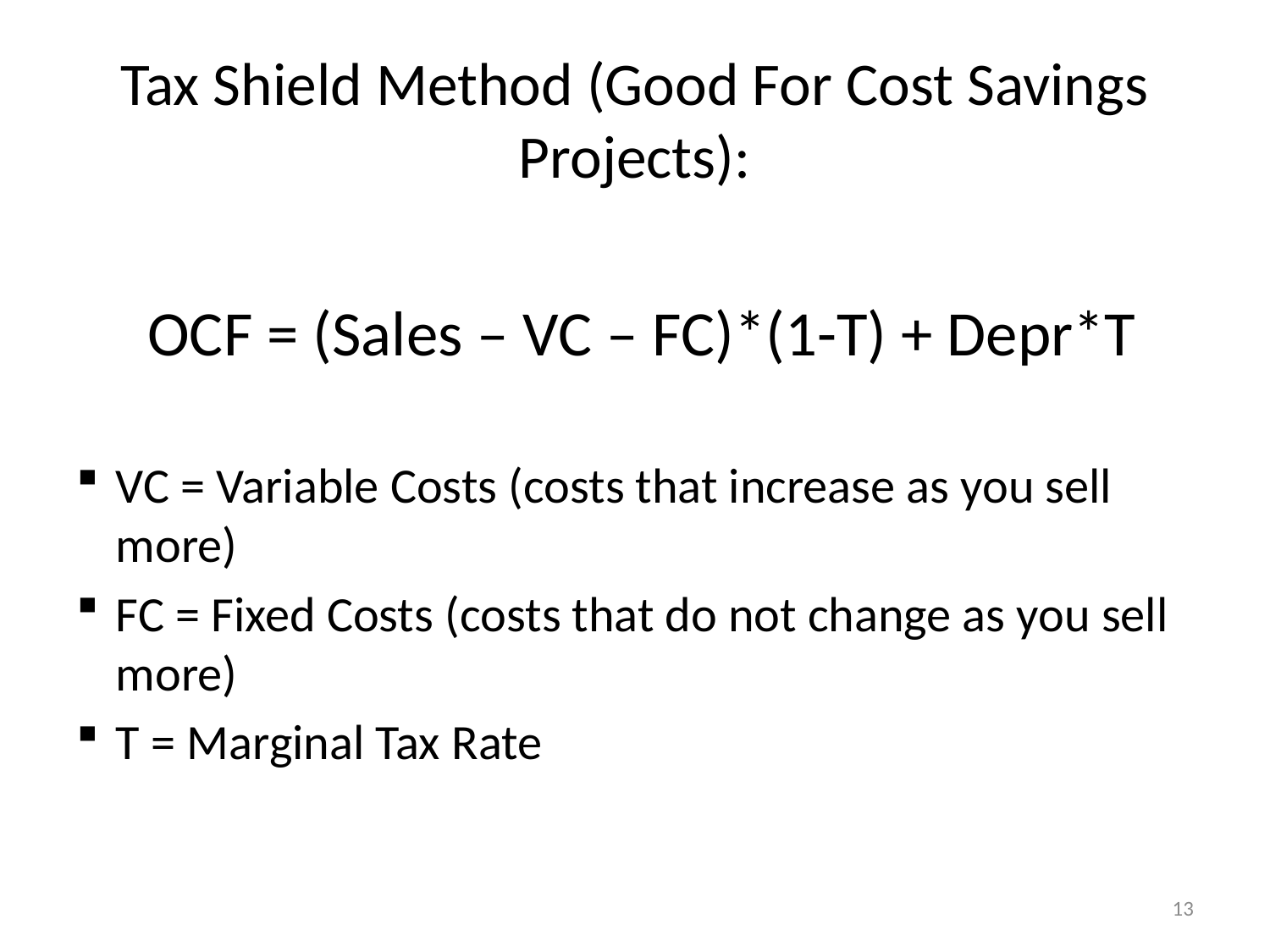

# Tax Shield Method (Good For Cost Savings Projects):
	OCF = (Sales – VC – FC)*(1-T) + Depr*T
VC = Variable Costs (costs that increase as you sell more)
FC = Fixed Costs (costs that do not change as you sell more)
T = Marginal Tax Rate
13